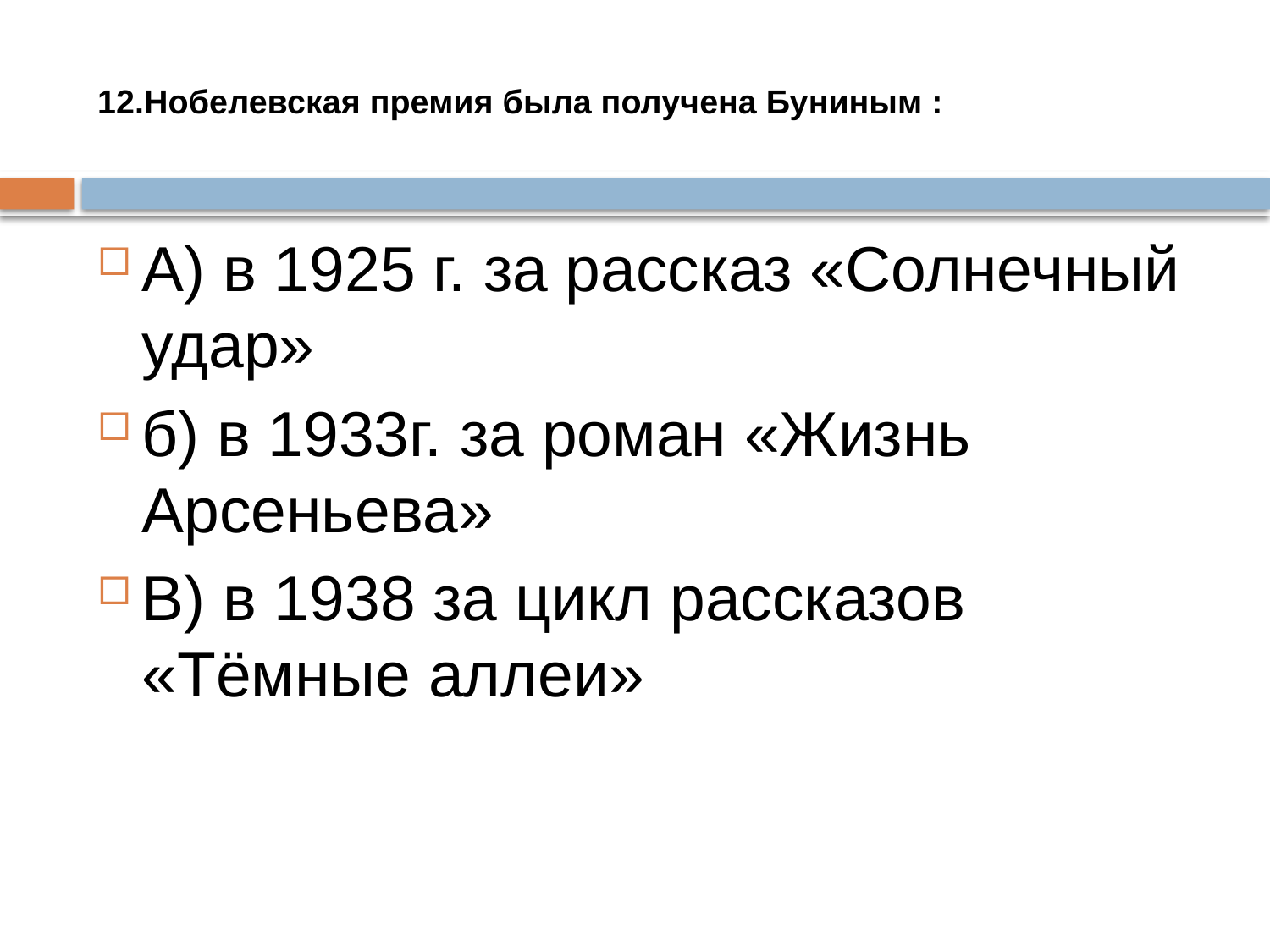

# 12.Нобелевская премия была получена Буниным :
А) в 1925 г. за рассказ «Солнечный удар»
б) в 1933г. за роман «Жизнь Арсеньева»
В) в 1938 за цикл рассказов «Тёмные аллеи»